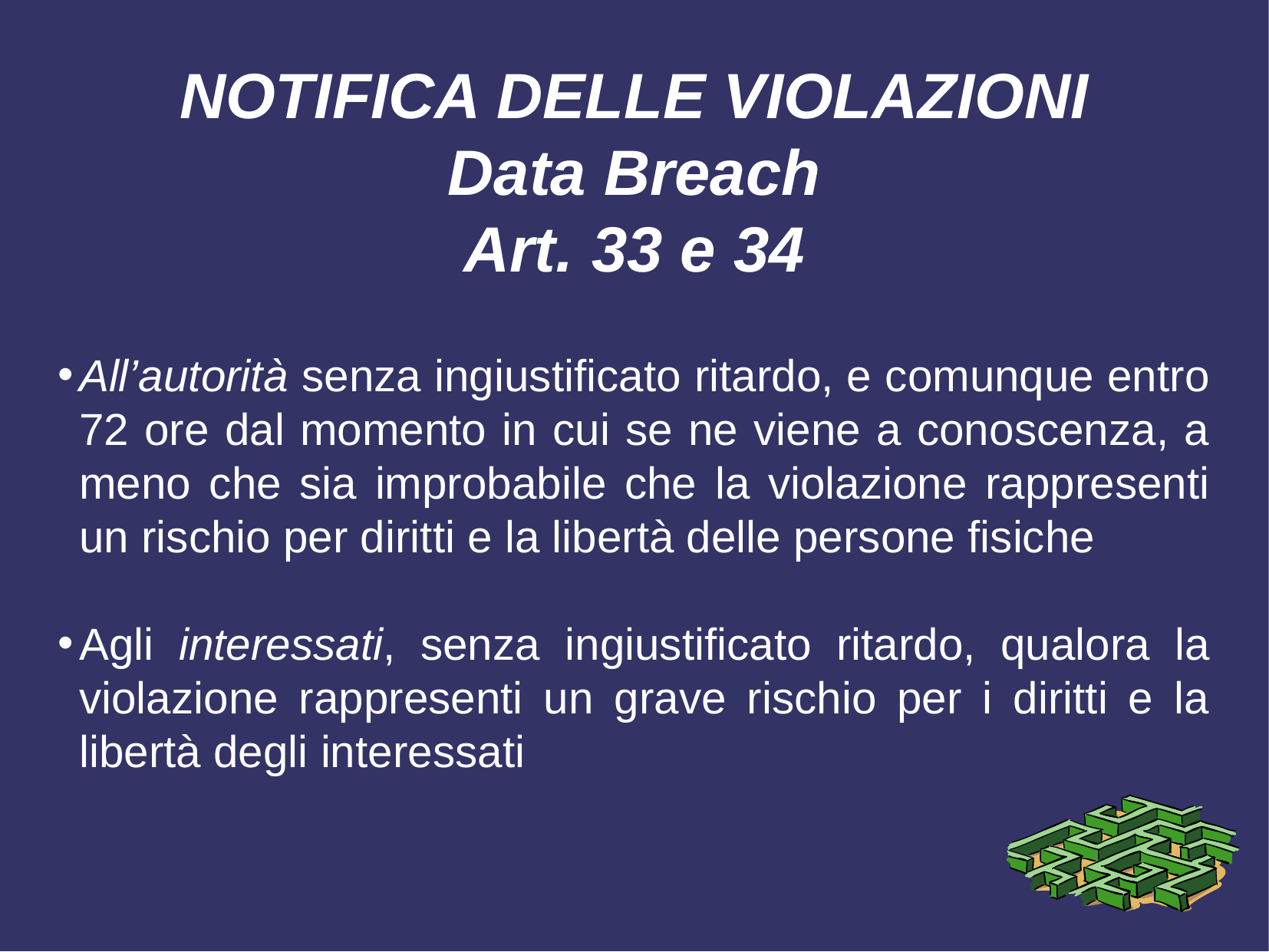

# NOTIFICA DELLE VIOLAZIONI Data Breach Art. 33 e 34
All’autorità senza ingiustificato ritardo, e comunque entro 72 ore dal momento in cui se ne viene a conoscenza, a meno che sia improbabile che la violazione rappresenti un rischio per diritti e la libertà delle persone fisiche

Agli interessati, senza ingiustificato ritardo, qualora la violazione rappresenti un grave rischio per i diritti e la libertà degli interessati